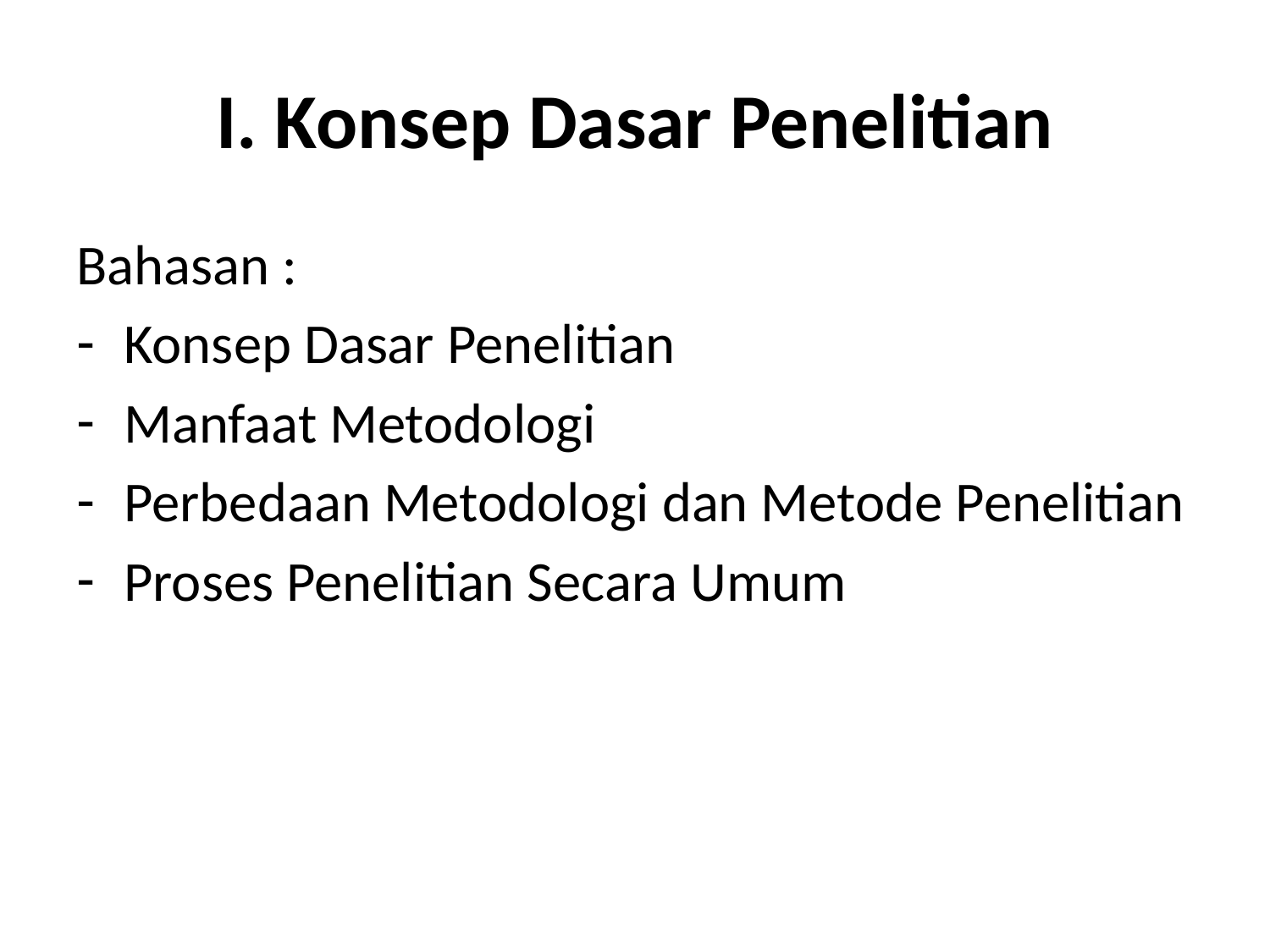

# I. Konsep Dasar Penelitian
Bahasan :
Konsep Dasar Penelitian
Manfaat Metodologi
Perbedaan Metodologi dan Metode Penelitian
Proses Penelitian Secara Umum
BAB I